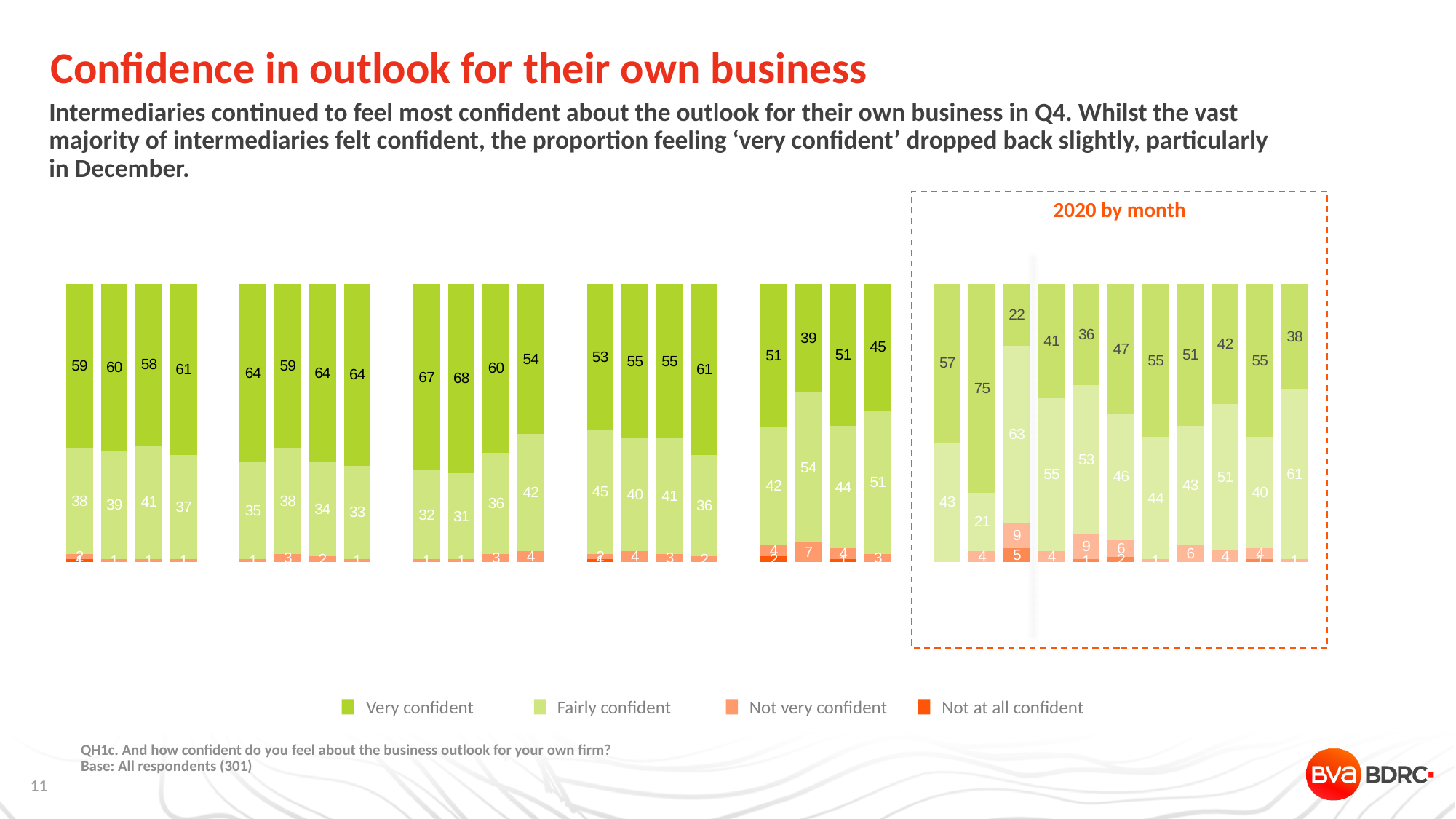

# Confidence in outlook for their own business
Intermediaries continued to feel most confident about the outlook for their own business in Q4. Whilst the vast majority of intermediaries felt confident, the proportion feeling ‘very confident’ dropped back slightly, particularly in December.
2020 by month

### Chart

| Category | Very confident | Fairly confident2 | Not very confident2 | Not at all confident2 |
|---|---|---|---|---|
| Q1 16 | 59.0 | 38.0 | 2.0 | 1.0 |
| Q2 16 | 60.0 | 39.0 | 1.0 | None |
| Q3 16 | 58.0 | 41.0 | 1.0 | None |
| Q4 16 | 61.0 | 37.0 | 1.0 | None |
|  | None | None | None | None |
| Q1 17 | 64.0 | 35.0 | 1.0 | None |
| Q2 17 | 59.0 | 38.0 | 3.0 | None |
| Q3 17 | 64.0 | 34.0 | 2.0 | None |
| Q4 17 | 64.0 | 33.0 | 1.0 | None |
|  | None | None | None | None |
| Q1 18 | 67.0 | 32.0 | 1.0 | None |
| Q2 18 | 68.0 | 31.0 | 1.0 | None |
| Q3 18 | 60.0 | 36.0 | 3.0 | None |
| Q4 18 | 54.0 | 42.0 | 4.0 | None |
|  | None | None | None | None |
| Q1 19 | 53.0 | 45.0 | 2.0 | 1.0 |
| Q2 19 | 55.0 | 40.0 | 4.0 | None |
| Q3 19 | 55.0 | 41.0 | 3.0 | None |
| Q4 19 | 61.0 | 36.0 | 2.0 | None |
|  | None | None | None | None |
| Q1 20 | 51.0 | 42.0 | 4.0 | 2.0 |
| Q2 20 | 39.0 | 54.0 | 7.0 | None |
| Q3 20 | 51.0 | 44.0 | 4.0 | 1.0 |
| Q4 20 | 45.0 | 51.0 | 3.0 | None |
|  | None | None | None | None |
| Jan-20 | 57.0 | 43.0 | None | None |
| Feb-20 | 75.0 | 21.0 | 4.0 | None |
| Mar-20 | 22.0 | 63.0 | 9.0 | 5.0 |
| May-20 | 41.0 | 55.0 | 4.0 | None |
| Jun-20 | 36.0 | 53.0 | 9.0 | 1.0 |
| Jul-20 | 47.0 | 46.0 | 6.0 | 2.0 |
| Aug-20 | 55.0 | 44.0 | 1.0 | None |
| Sep-20 | 51.0 | 43.0 | 6.0 | None |
| Oct-20 | 42.0 | 51.0 | 4.0 | None |
| Nov-20 | 55.0 | 40.0 | 4.0 | 1.0 |
| Dec-20 | 38.0 | 61.0 | 1.0 | None |
Very confident
Fairly confident
Not very confident
Not at all confident

QH1c. And how confident do you feel about the business outlook for your own firm?
Base: All respondents (301)